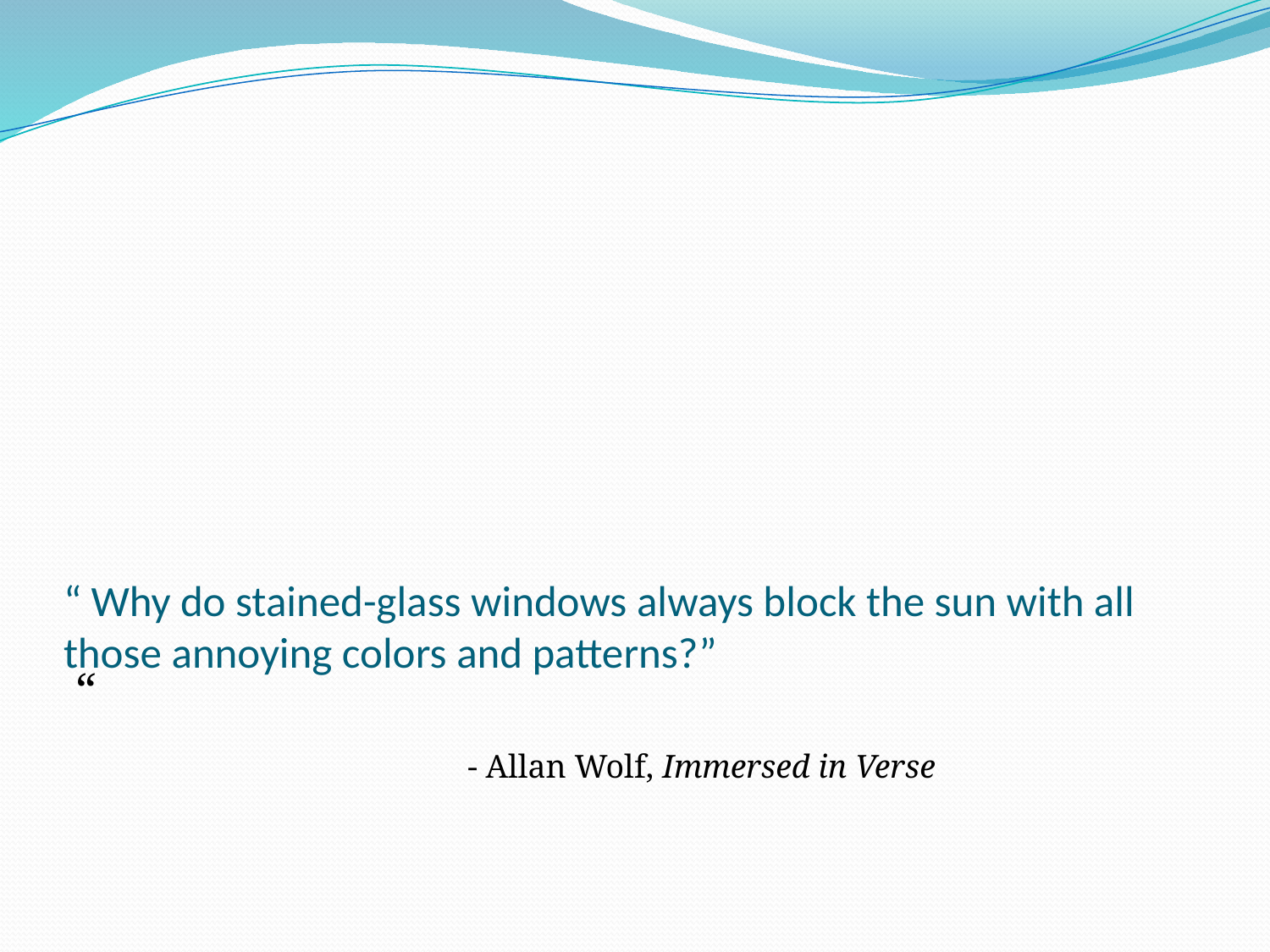

# “ Why do stained-glass windows always block the sun with all those annoying colors and patterns?”

“

- Allan Wolf, Immersed in Verse